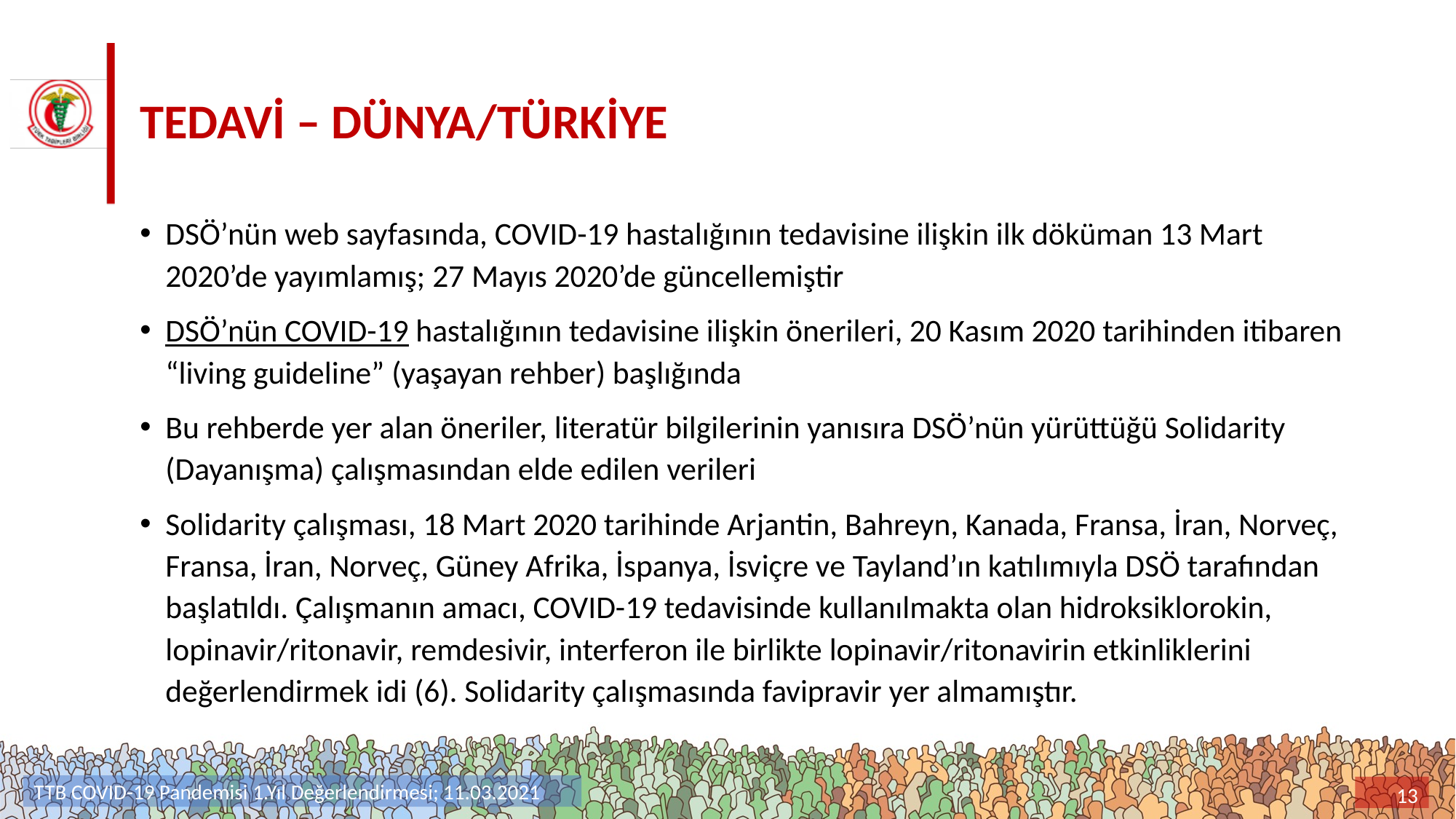

# TEDAVİ – DÜNYA/TÜRKİYE
DSÖ’nün web sayfasında, COVID-19 hastalığının tedavisine ilişkin ilk döküman 13 Mart 2020’de yayımlamış; 27 Mayıs 2020’de güncellemiştir
DSÖ’nün COVID-19 hastalığının tedavisine ilişkin önerileri, 20 Kasım 2020 tarihinden itibaren “living guideline” (yaşayan rehber) başlığında
Bu rehberde yer alan öneriler, literatür bilgilerinin yanısıra DSÖ’nün yürüttüğü Solidarity (Dayanışma) çalışmasından elde edilen verileri
Solidarity çalışması, 18 Mart 2020 tarihinde Arjantin, Bahreyn, Kanada, Fransa, İran, Norveç, Fransa, İran, Norveç, Güney Afrika, İspanya, İsviçre ve Tayland’ın katılımıyla DSÖ tarafından başlatıldı. Çalışmanın amacı, COVID-19 tedavisinde kullanılmakta olan hidroksiklorokin, lopinavir/ritonavir, remdesivir, interferon ile birlikte lopinavir/ritonavirin etkinliklerini değerlendirmek idi (6). Solidarity çalışmasında favipravir yer almamıştır.
TTB COVID-19 Pandemisi 1.Yıl Değerlendirmesi; 11.03.2021